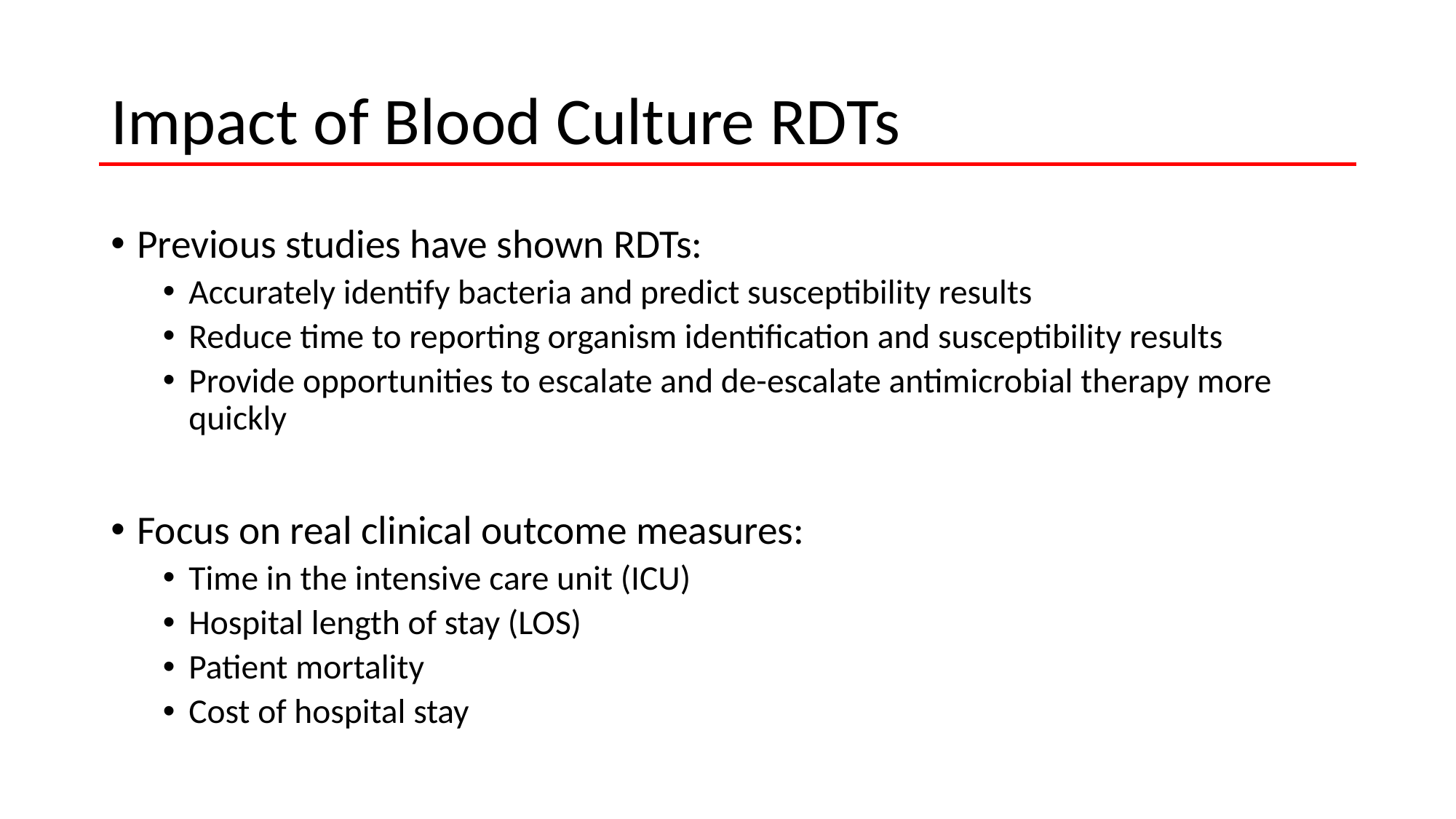

# Impact of Blood Culture RDTs
Previous studies have shown RDTs:
Accurately identify bacteria and predict susceptibility results
Reduce time to reporting organism identification and susceptibility results
Provide opportunities to escalate and de-escalate antimicrobial therapy more quickly

Focus on real clinical outcome measures:
Time in the intensive care unit (ICU)
Hospital length of stay (LOS)
Patient mortality
Cost of hospital stay